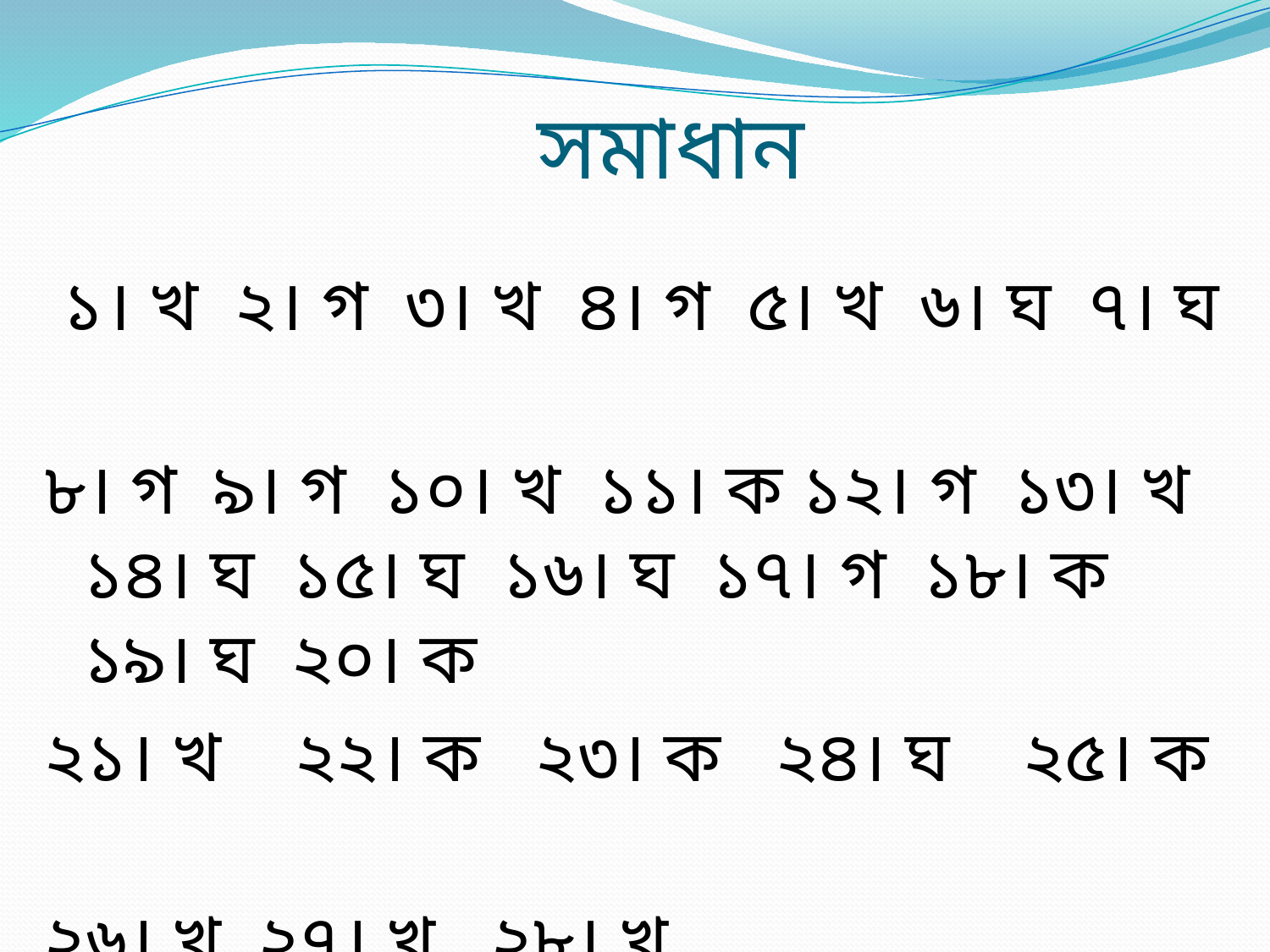

# সমাধান
 ১। খ  ২। গ  ৩। খ  ৪। গ  ৫। খ  ৬। ঘ  ৭। ঘ
৮। গ  ৯। গ  ১০। খ  ১১। ক ১২। গ  ১৩। খ  ১৪। ঘ  ১৫। ঘ  ১৬। ঘ  ১৭। গ  ১৮। ক   ১৯। ঘ  ২০। ক
২১। খ    ২২। ক   ২৩। ক   ২৪। ঘ    ২৫। ক
২৬। খ  ২৭। খ   ২৮। খ